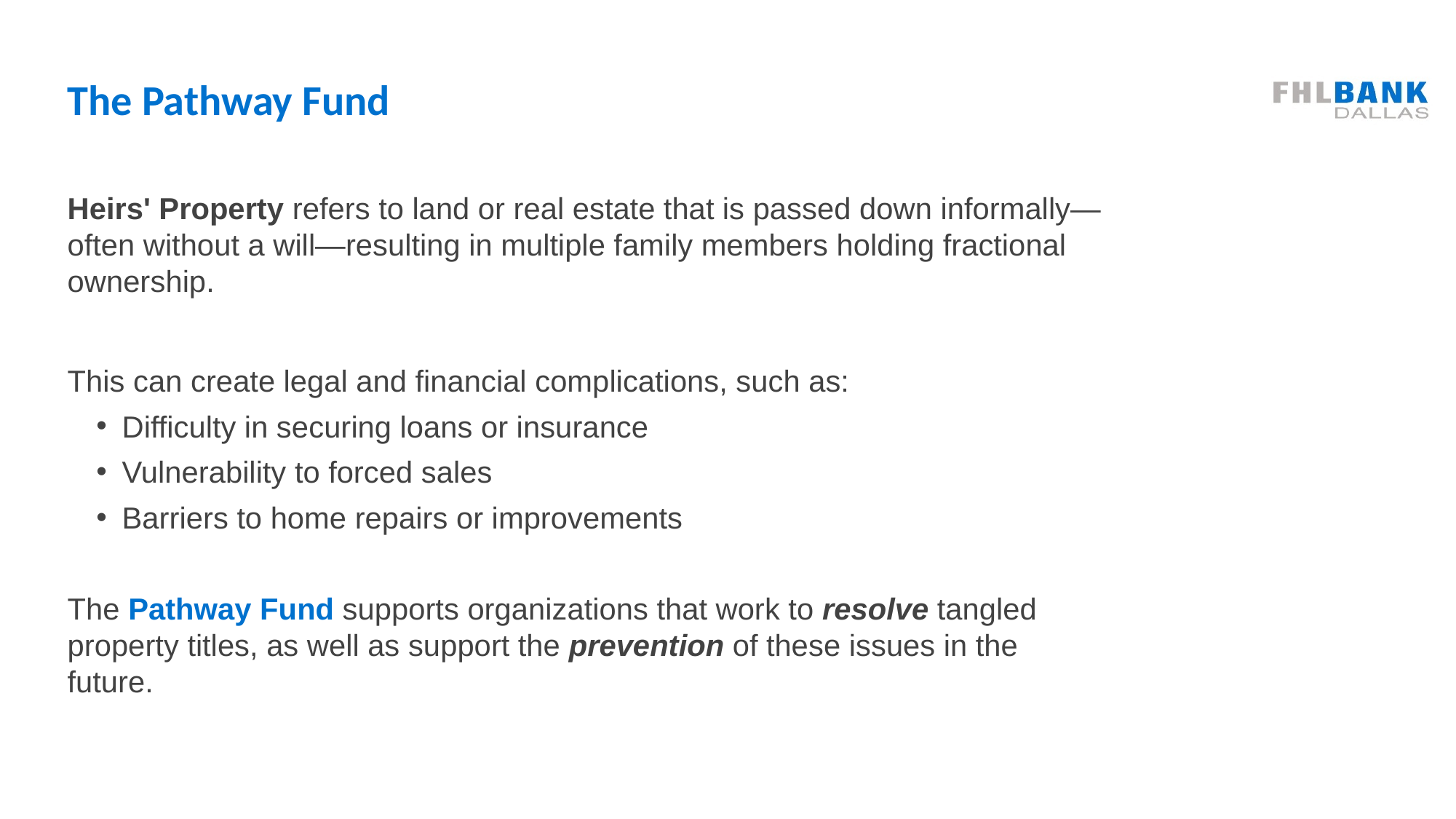

# The Pathway Fund
Heirs' Property refers to land or real estate that is passed down informally—often without a will—resulting in multiple family members holding fractional ownership.

This can create legal and financial complications, such as:
Difficulty in securing loans or insurance
Vulnerability to forced sales
Barriers to home repairs or improvements

The Pathway Fund supports organizations that work to resolve tangled property titles, as well as support the prevention of these issues in the future.